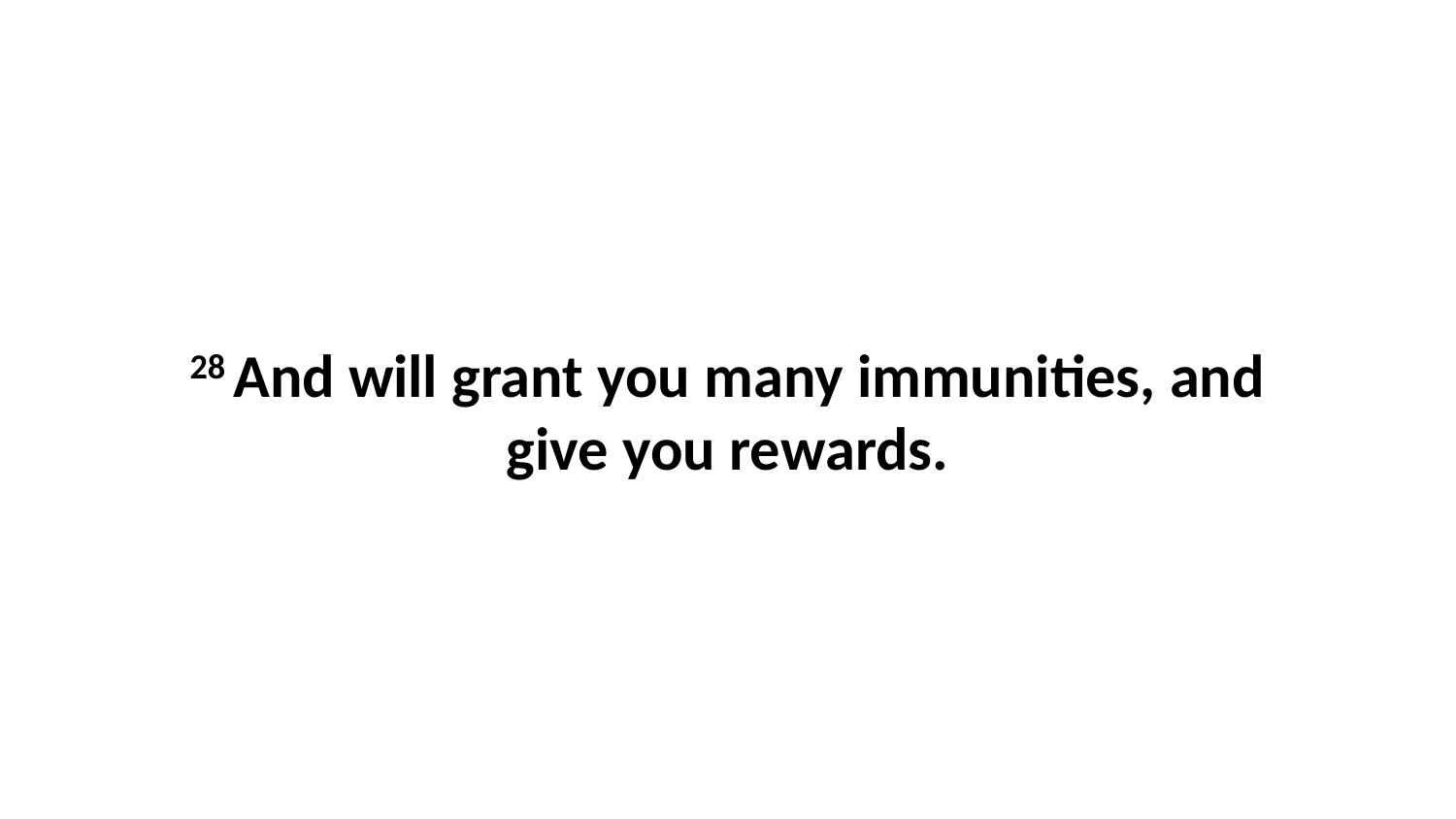

28 And will grant you many immunities, and give you rewards.